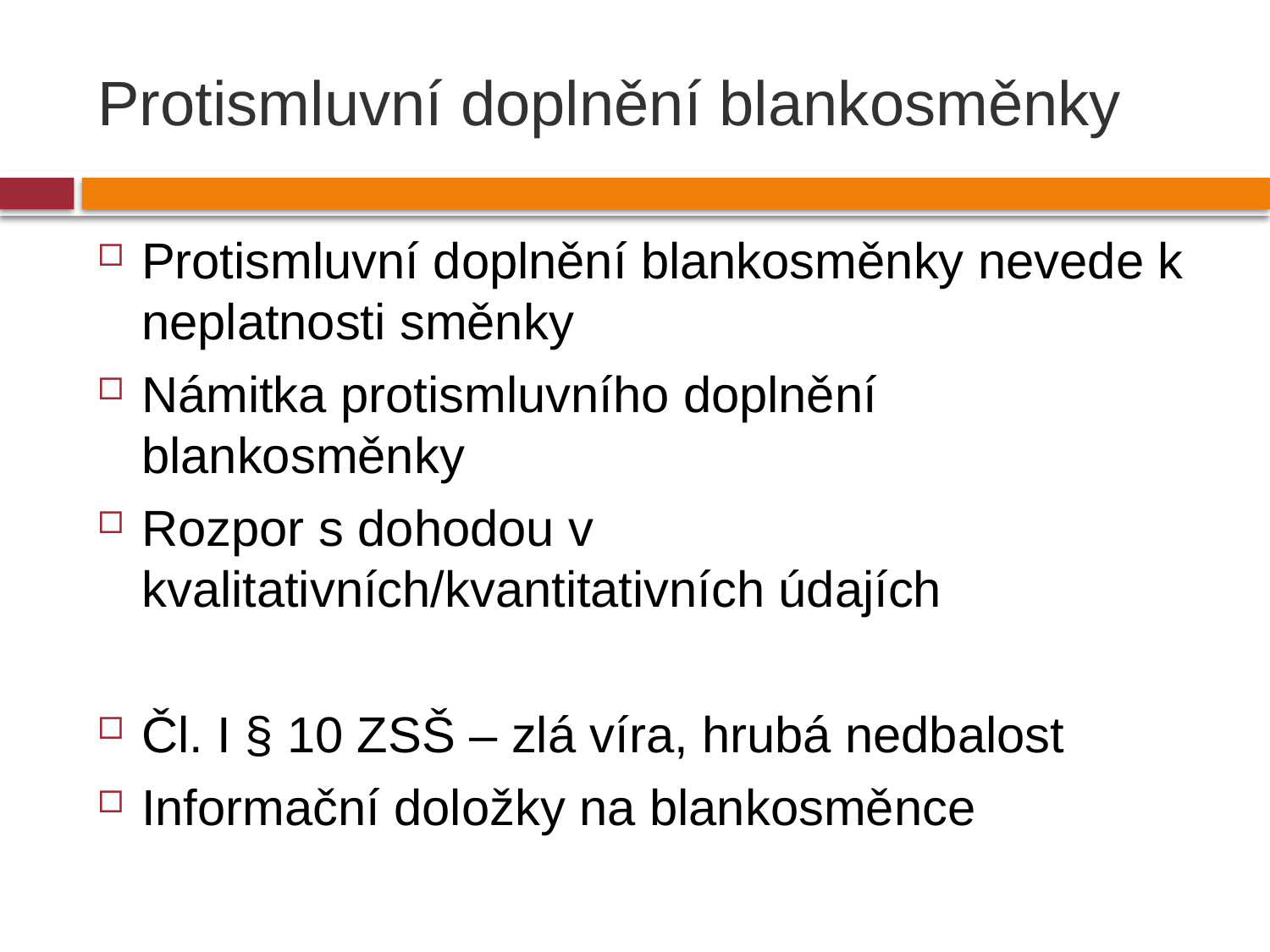

# Protismluvní doplnění blankosměnky
Protismluvní doplnění blankosměnky nevede k neplatnosti směnky
Námitka protismluvního doplnění blankosměnky
Rozpor s dohodou v kvalitativních/kvantitativních údajích

Čl. I § 10 ZSŠ – zlá víra, hrubá nedbalost
Informační doložky na blankosměnce